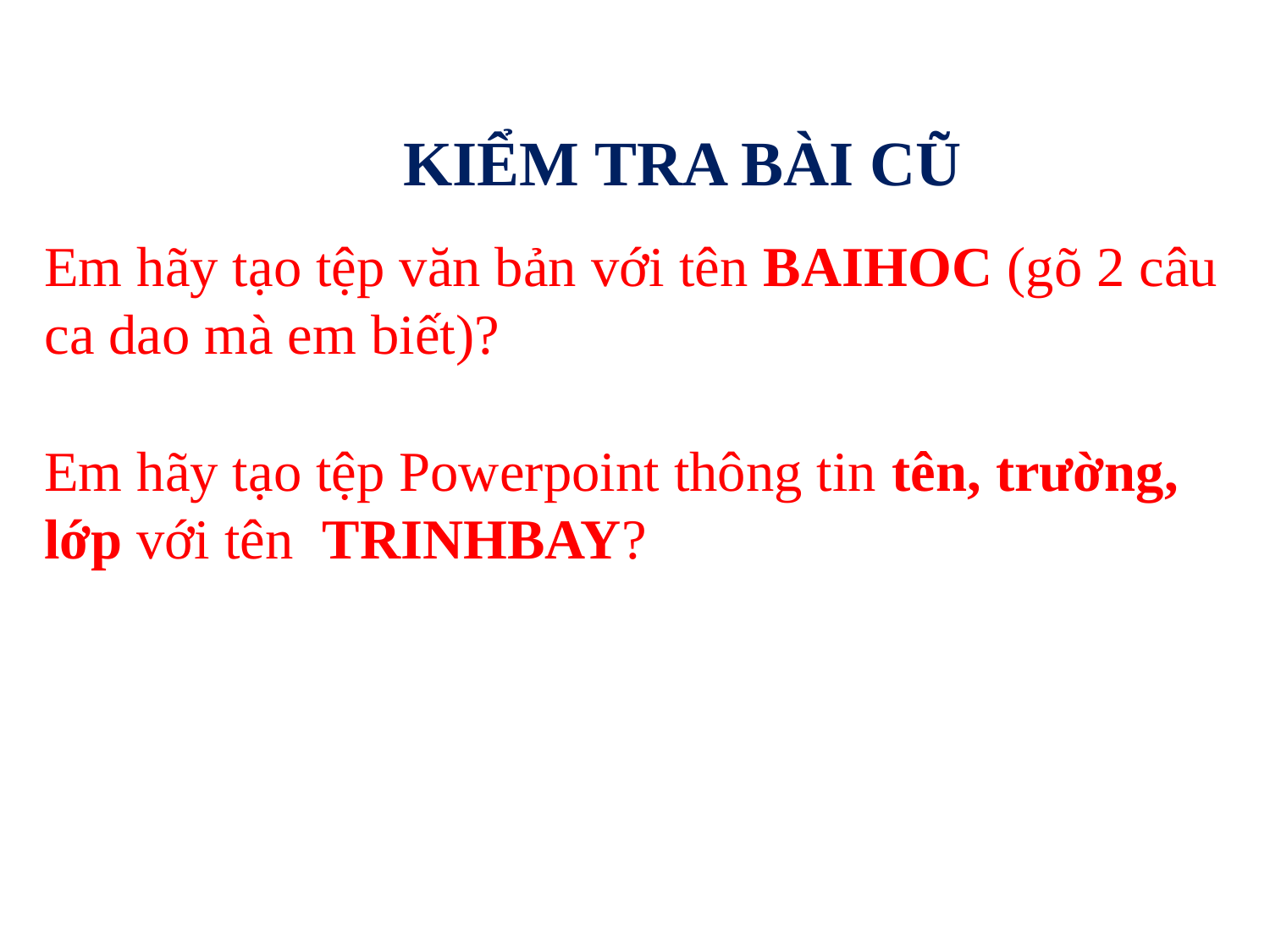

KIỂM TRA BÀI CŨ
Em hãy tạo tệp văn bản với tên BAIHOC (gõ 2 câu ca dao mà em biết)?
Em hãy tạo tệp Powerpoint thông tin tên, trường, lớp với tên  TRINHBAY?